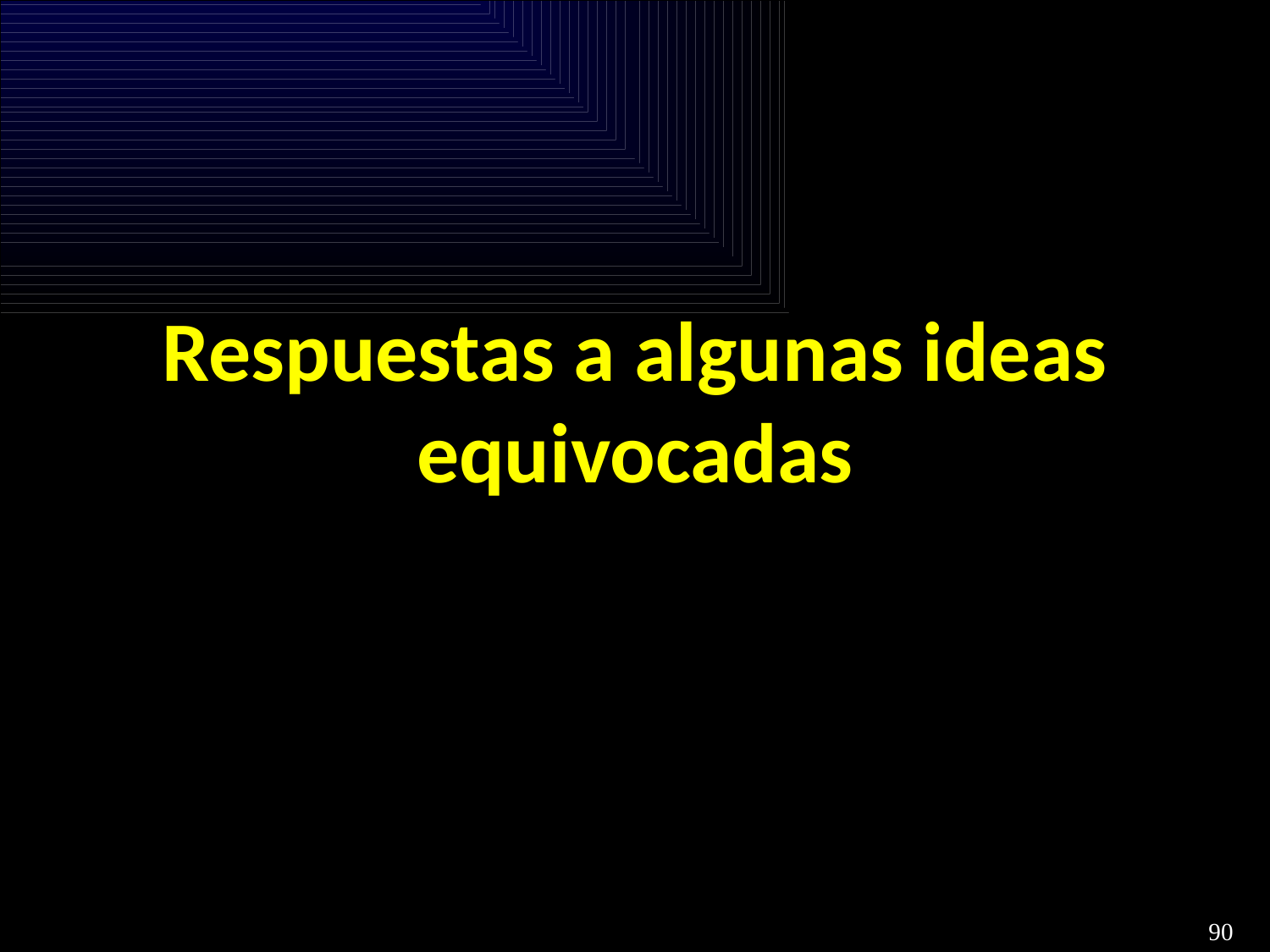

# Respuestas a algunas ideas equivocadas

90